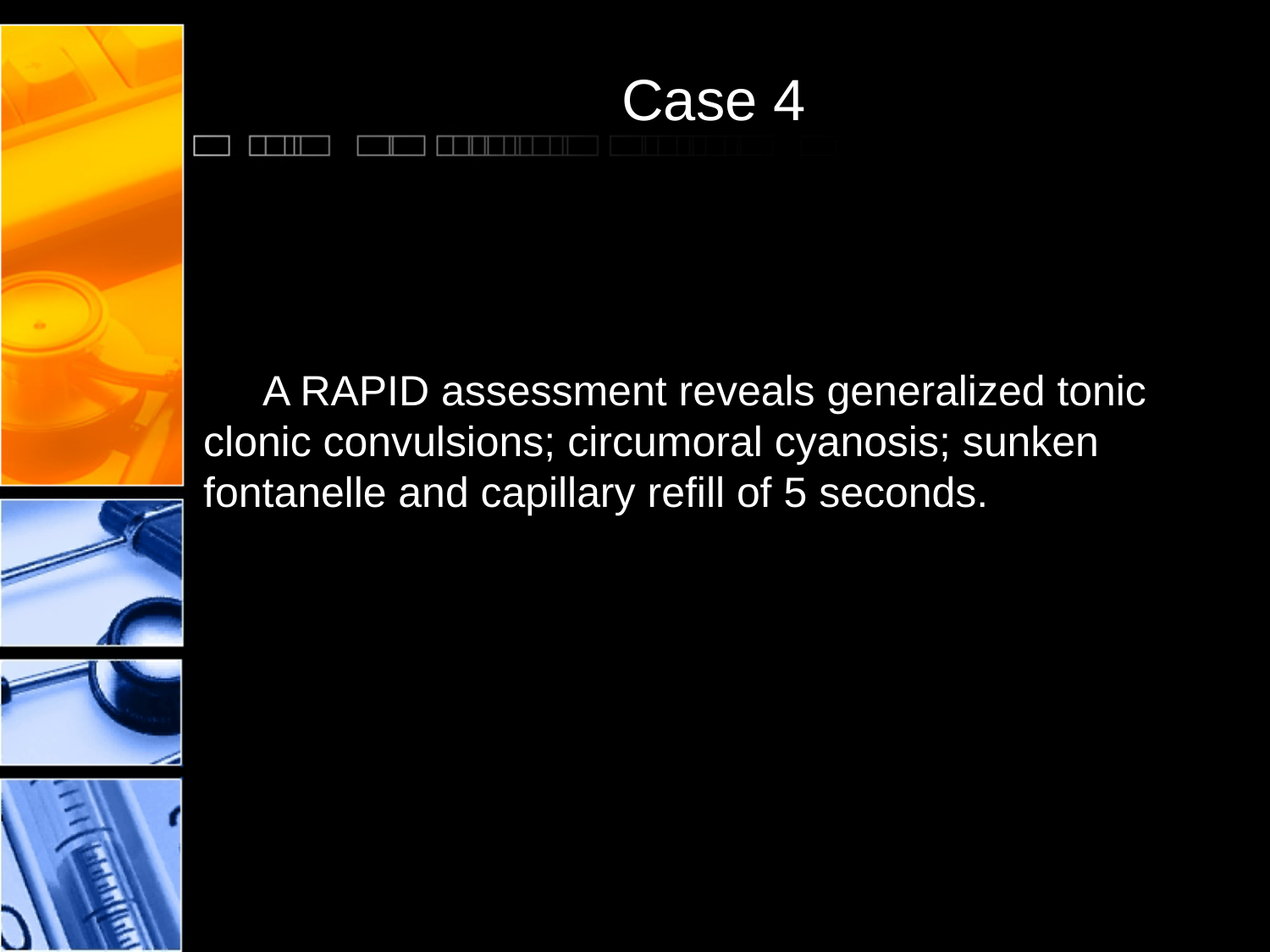

# Case 4

     A RAPID assessment reveals generalized tonic clonic convulsions; circumoral cyanosis; sunken fontanelle and capillary refill of 5 seconds.